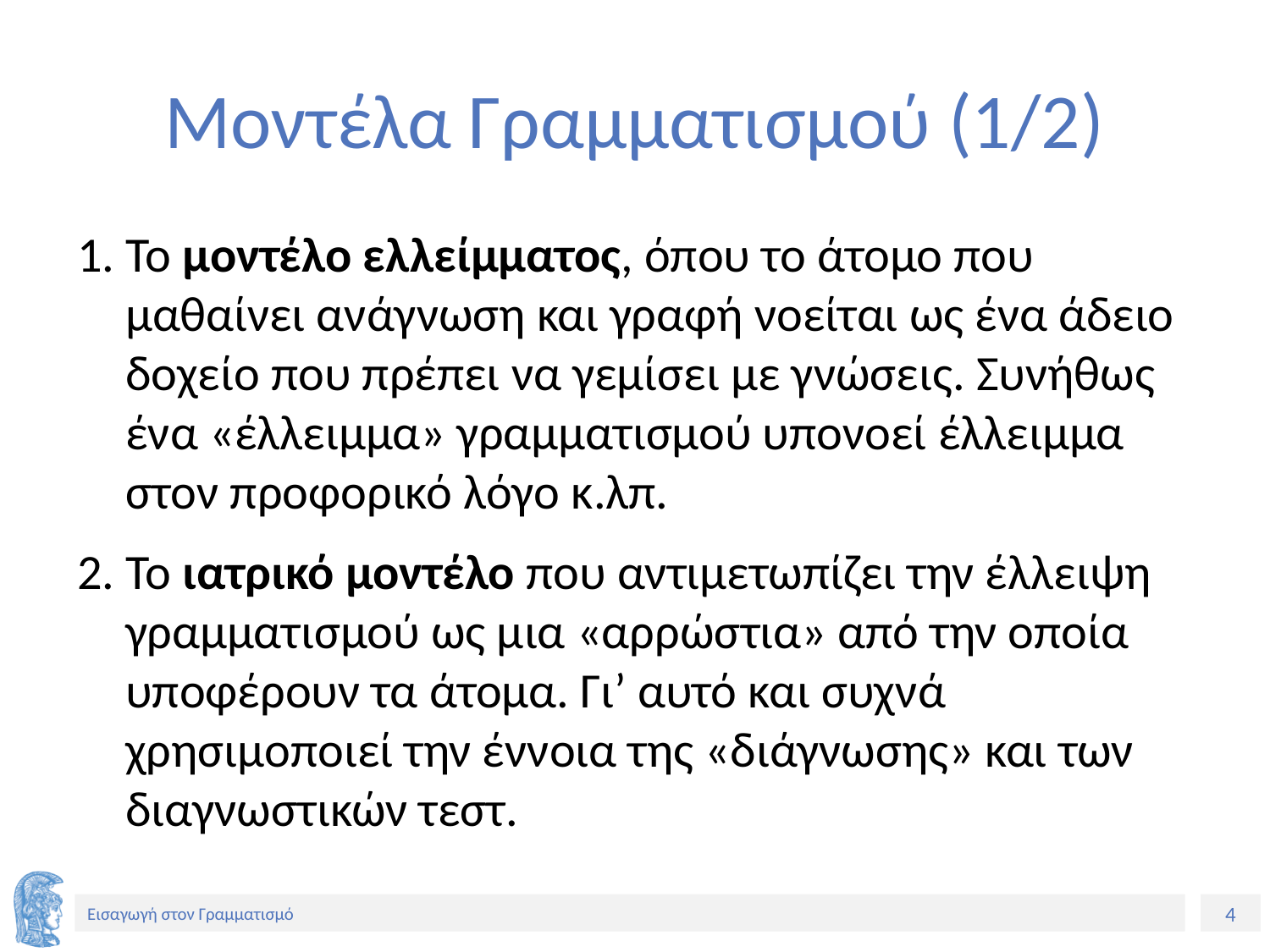

# Μοντέλα Γραμματισμού (1/2)
Το μοντέλο ελλείμματος, όπου το άτομο που μαθαίνει ανάγνωση και γραφή νοείται ως ένα άδειο δοχείο που πρέπει να γεμίσει με γνώσεις. Συνήθως ένα «έλλειμμα» γραμματισμού υπονοεί έλλειμμα στον προφορικό λόγο κ.λπ.
Το ιατρικό μοντέλο που αντιμετωπίζει την έλλειψη γραμματισμού ως μια «αρρώστια» από την οποία υποφέρουν τα άτομα. Γι’ αυτό και συχνά χρησιμοποιεί την έννοια της «διάγνωσης» και των διαγνωστικών τεστ.